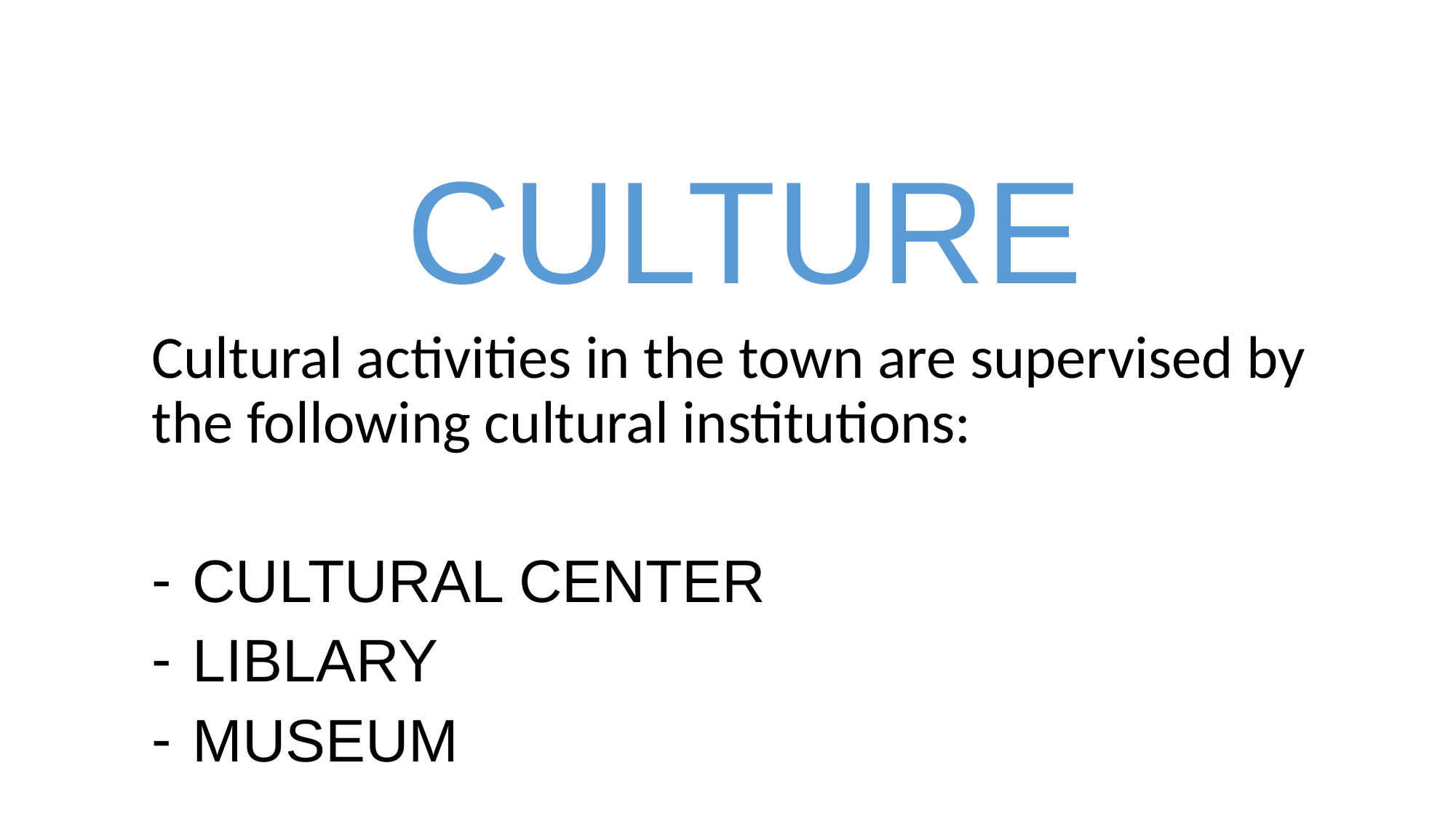

# CULTURE
Cultural activities in the town are supervised by the following cultural institutions:

CULTURAL CENTER
LIBLARY
MUSEUM